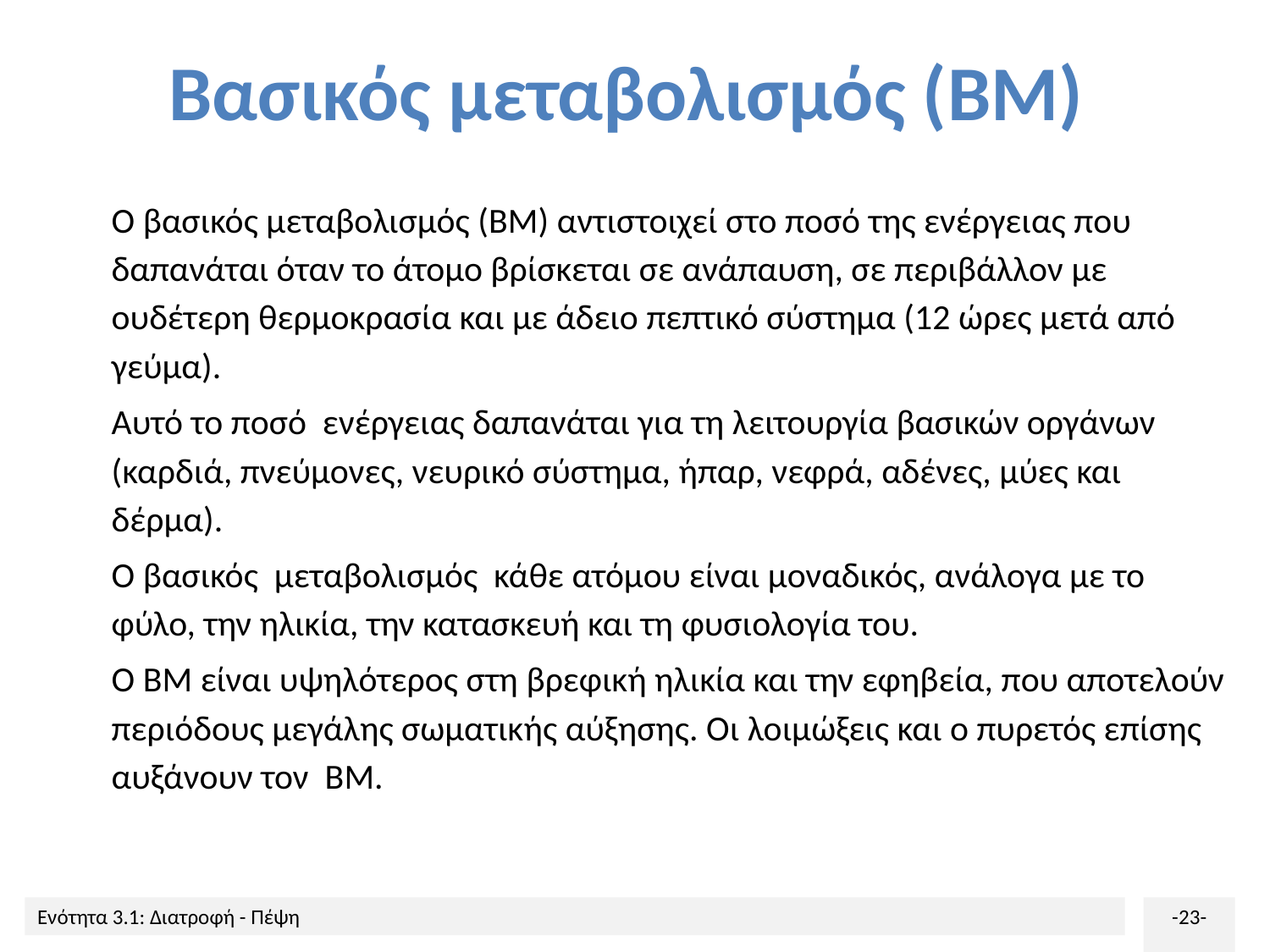

# Βασικός μεταβολισμός (BM)
Ο βασικός μεταβολισμός (BM) αντιστοιχεί στο ποσό της ενέργειας που δαπανάται όταν το άτομο βρίσκεται σε ανάπαυση, σε περιβάλλον με ουδέτερη θερμοκρασία και με άδειο πεπτικό σύστημα (12 ώρες μετά από γεύμα).
Αυτό το ποσό  ενέργειας δαπανάται για τη λειτουργία βασικών οργάνων (καρδιά, πνεύμονες, νευρικό σύστημα, ήπαρ, νεφρά, αδένες, μύες και δέρμα).
Ο βασικός  μεταβολισμός  κάθε ατόμου είναι μοναδικός, ανάλογα με το φύλο, την ηλικία, την κατασκευή και τη φυσιολογία του.
Ο ΒΜ είναι υψηλότερος στη βρεφική ηλικία και την εφηβεία, που αποτελούν περιόδους μεγάλης σωματικής αύξησης. Οι λοιμώξεις και ο πυρετός επίσης αυξάνουν τον  ΒΜ.